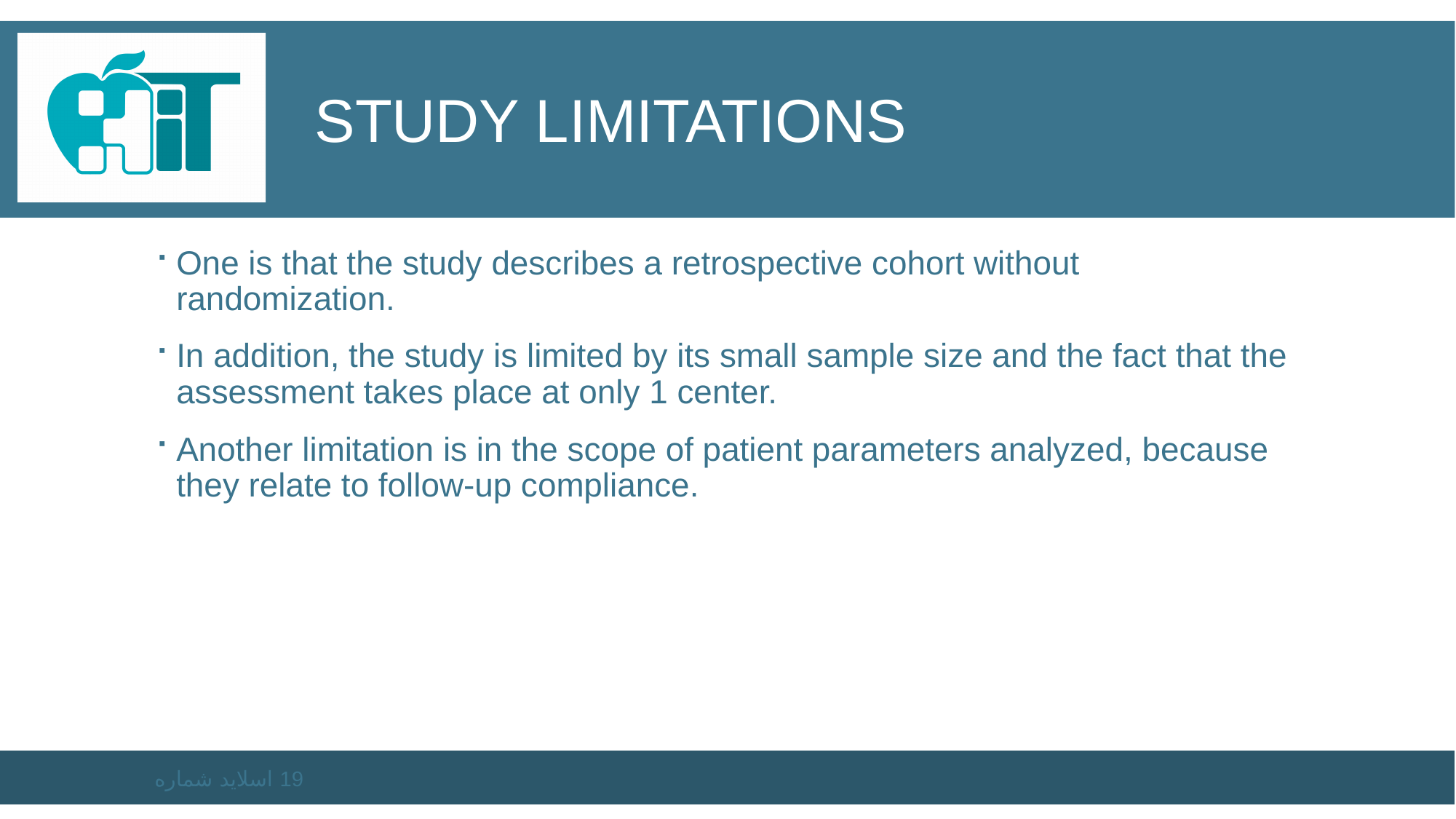

# Study Limitations
One is that the study describes a retrospective cohort without randomization.
In addition, the study is limited by its small sample size and the fact that the assessment takes place at only 1 center.
Another limitation is in the scope of patient parameters analyzed, because they relate to follow-up compliance.
اسلاید شماره 19